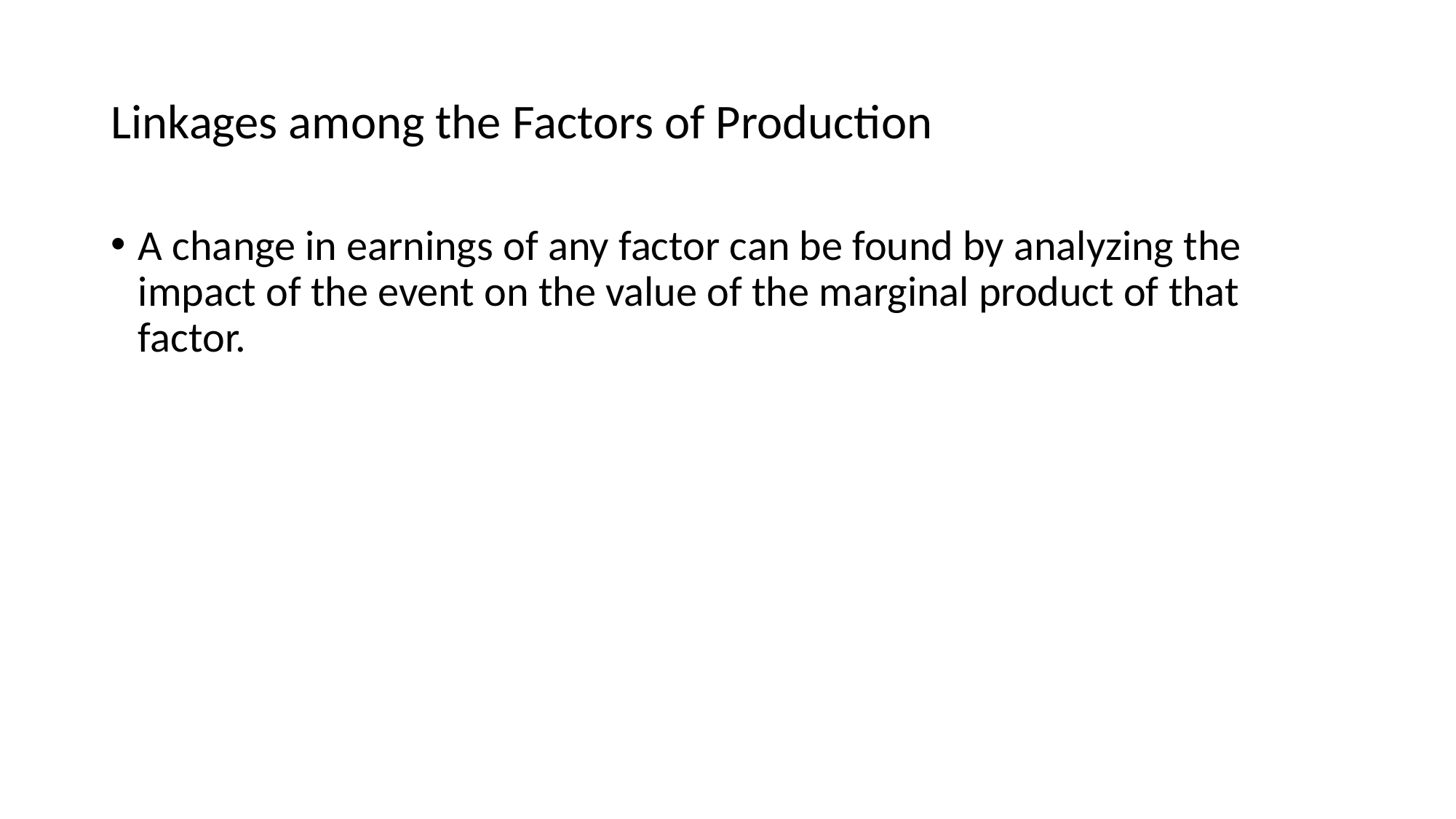

# Linkages among the Factors of Production
A change in earnings of any factor can be found by analyzing the impact of the event on the value of the marginal product of that factor.